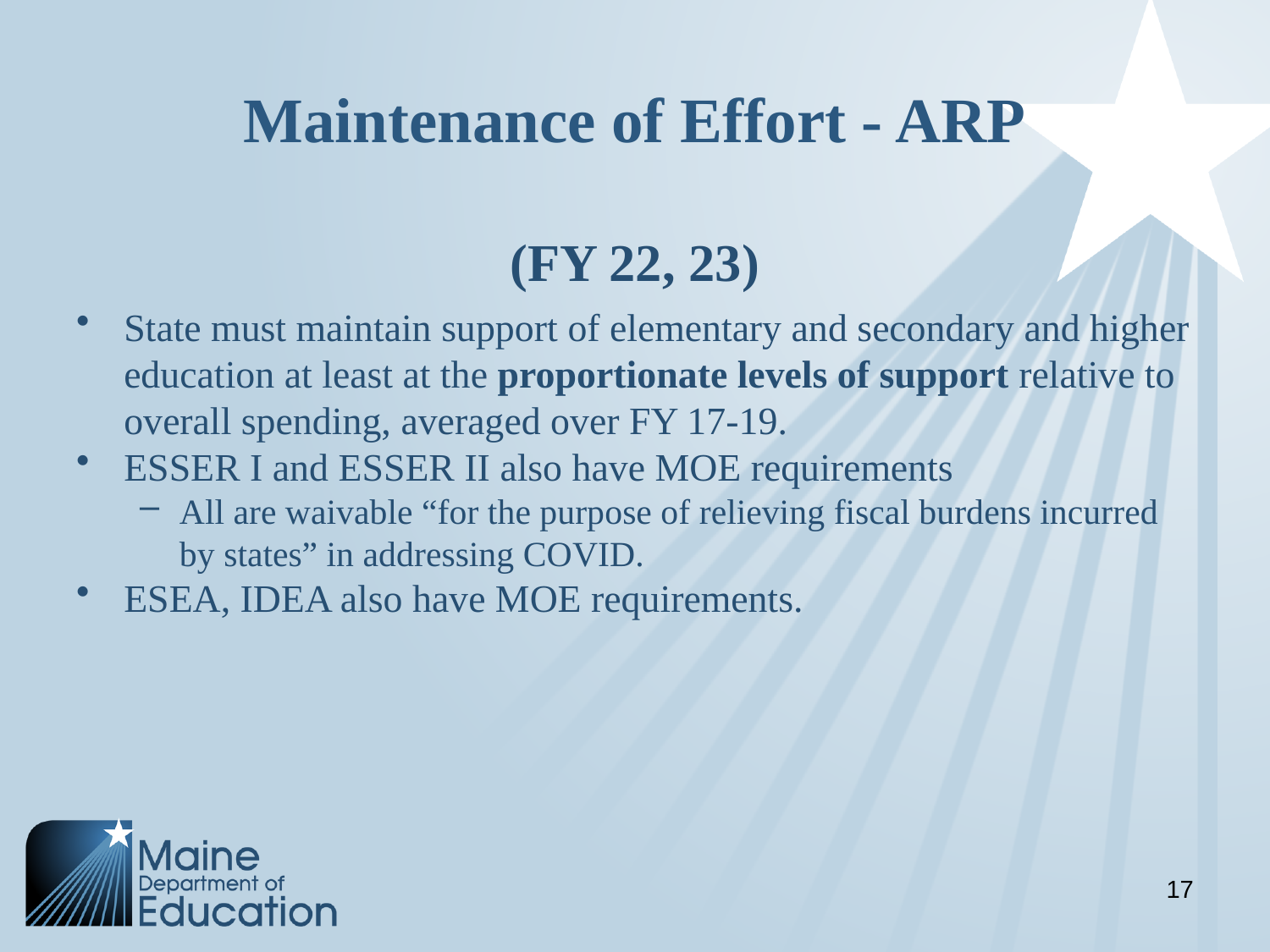

# Maintenance of Effort - ARP
(FY 22, 23)
State must maintain support of elementary and secondary and higher education at least at the proportionate levels of support relative to overall spending, averaged over FY 17-19.
ESSER I and ESSER II also have MOE requirements
All are waivable “for the purpose of relieving fiscal burdens incurred by states” in addressing COVID.
ESEA, IDEA also have MOE requirements.

17